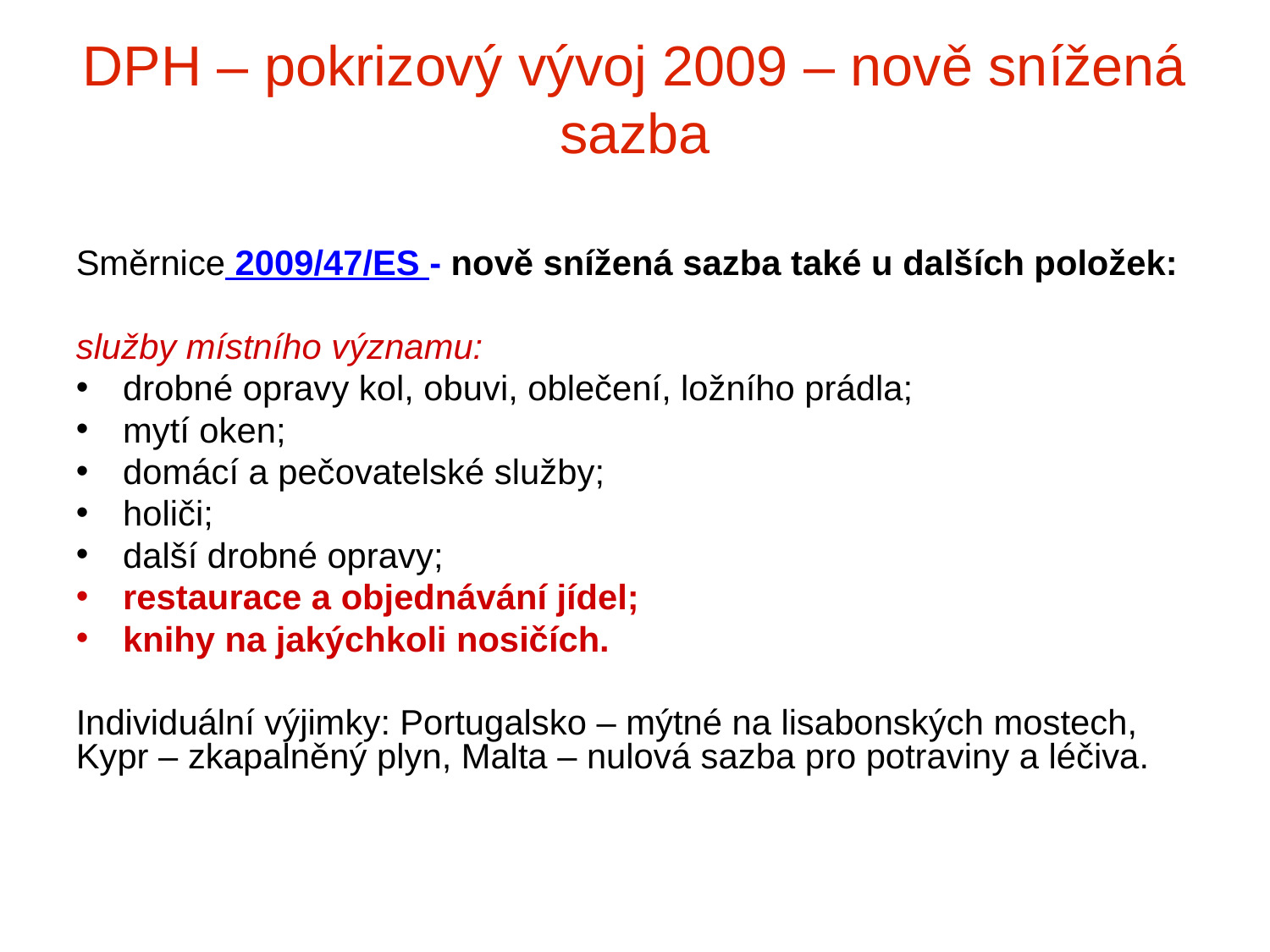

DPH – pokrizový vývoj 2009 – nově snížená sazba

Směrnice 2009/47/ES - nově snížená sazba také u dalších položek:

služby místního významu:
drobné opravy kol, obuvi, oblečení, ložního prádla;
mytí oken;
domácí a pečovatelské služby;
holiči;
další drobné opravy;
restaurace a objednávání jídel;
knihy na jakýchkoli nosičích.

Individuální výjimky: Portugalsko – mýtné na lisabonských mostech, Kypr – zkapalněný plyn, Malta – nulová sazba pro potraviny a léčiva.